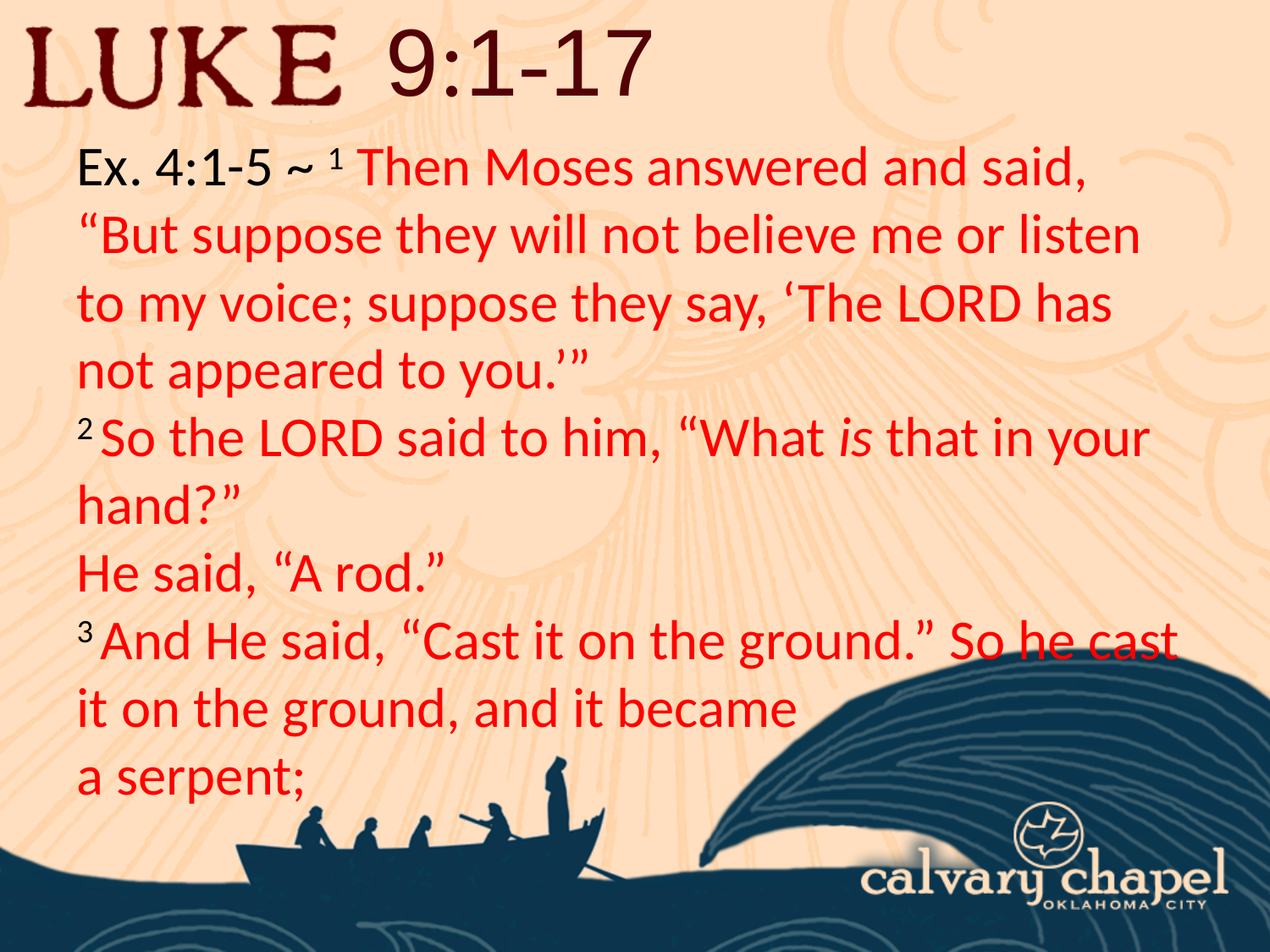

9:1-17
Ex. 4:1-5 ~ 1 Then Moses answered and said, “But suppose they will not believe me or listen to my voice; suppose they say, ‘The Lord has not appeared to you.’”
2 So the Lord said to him, “What is that in your hand?”
He said, “A rod.”
3 And He said, “Cast it on the ground.” So he cast it on the ground, and it became
a serpent;